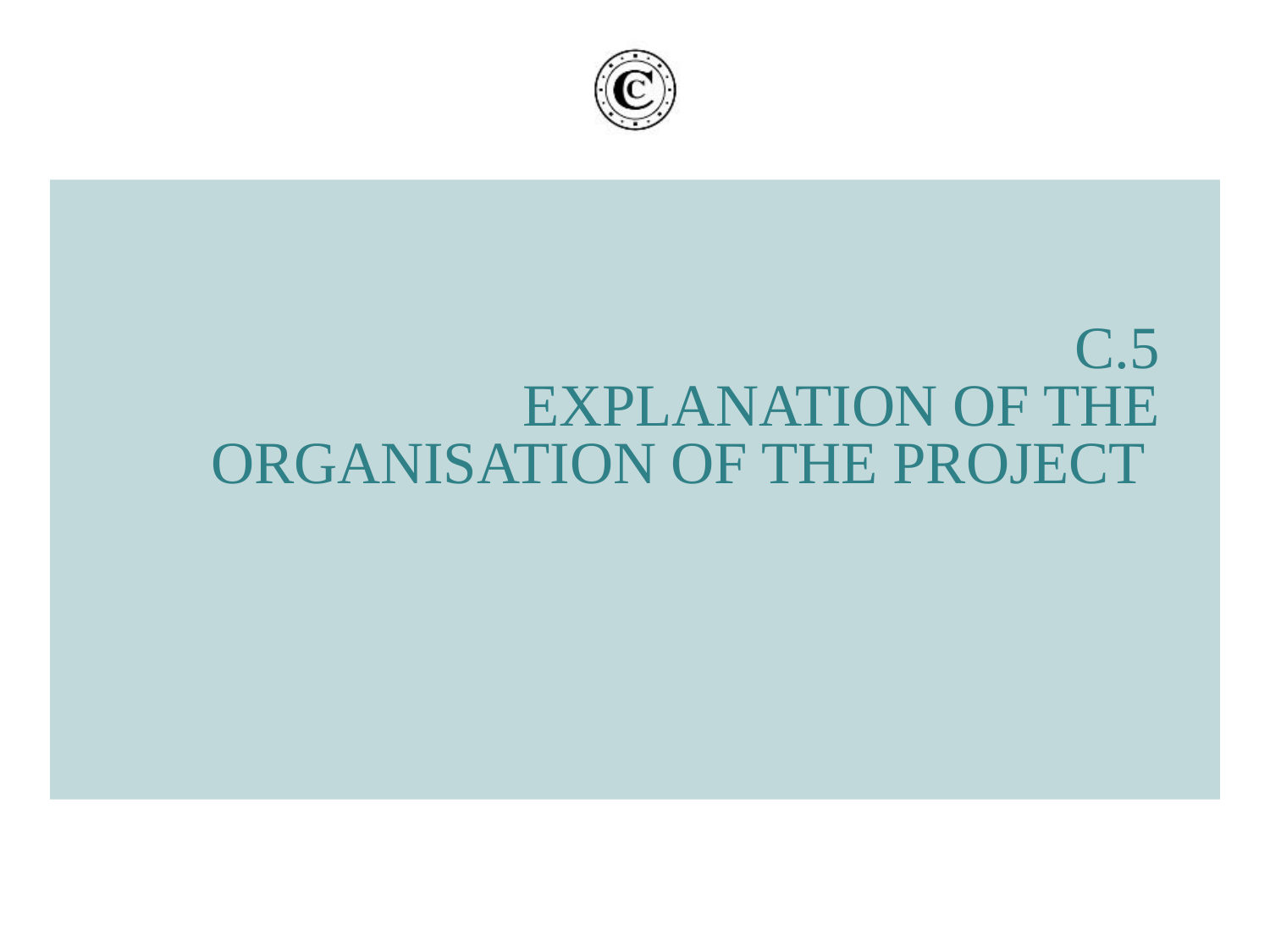

# C.5 Explanation of the organisation of the project
25/08/17
26
Cour des comptes - Rappel du titre de la présentation